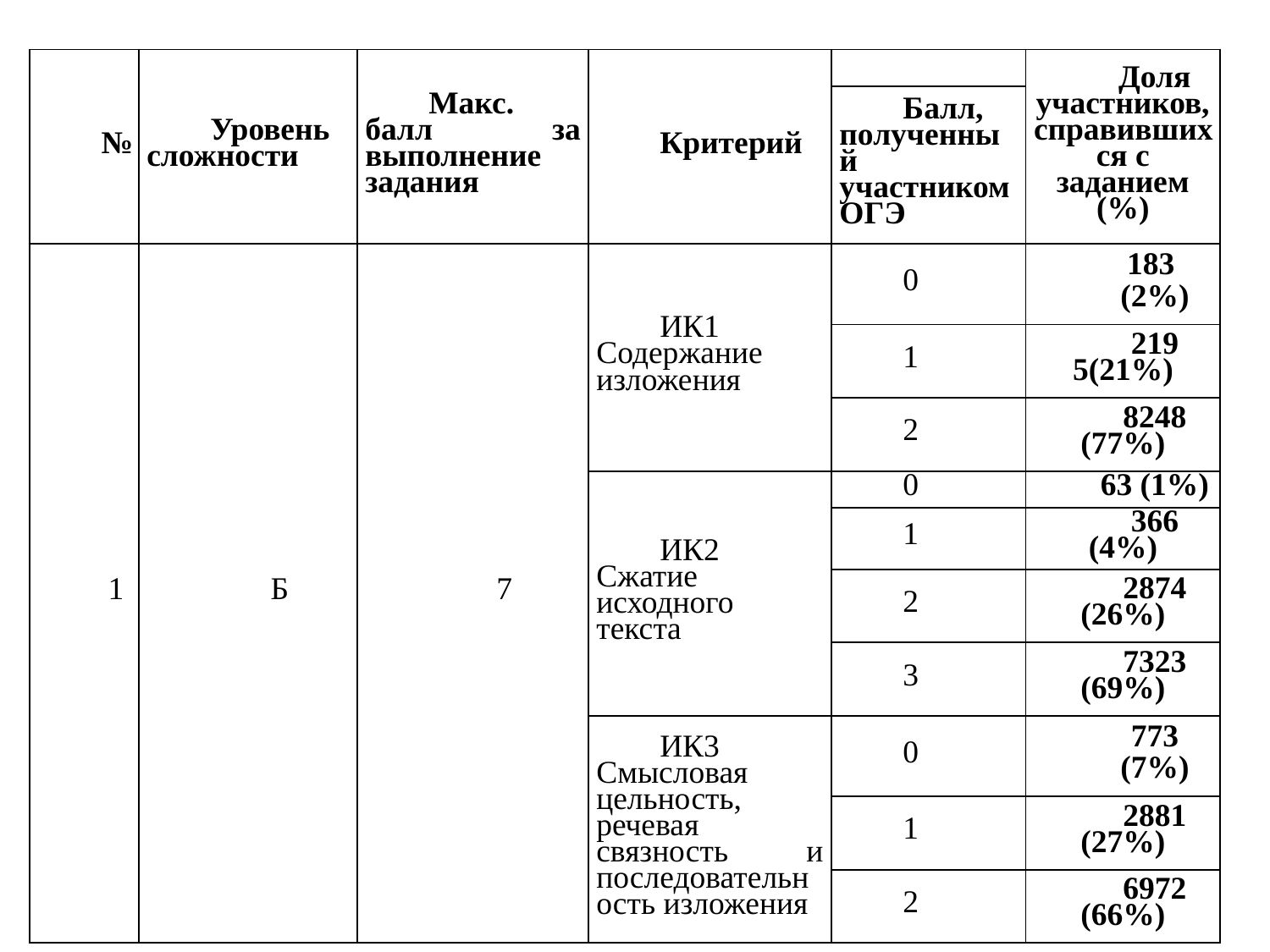

| № | Уровень сложности | Макс. балл за выполнение задания | Критерий |  | Доля участников, справившихся с заданием (%) |
| --- | --- | --- | --- | --- | --- |
|  |  |  |  | Балл, полученный участником ОГЭ |  |
| 1 | Б | 7 | ИК1 Содержание изложения | 0 | 183 (2%) |
|  |  |  |  | 1 | 219 5(21%) |
|  |  |  |  | 2 | 8248 (77%) |
|  |  |  | ИК2 Сжатие исходного текста | 0 | 63 (1%) |
|  |  |  |  | 1 | 366 (4%) |
|  |  |  |  | 2 | 2874 (26%) |
|  |  |  |  | 3 | 7323 (69%) |
|  |  |  | ИК3 Смысловая цельность, речевая связность и последовательность изложения | 0 | 773 (7%) |
|  |  |  |  | 1 | 2881 (27%) |
|  |  |  |  | 2 | 6972 (66%) |